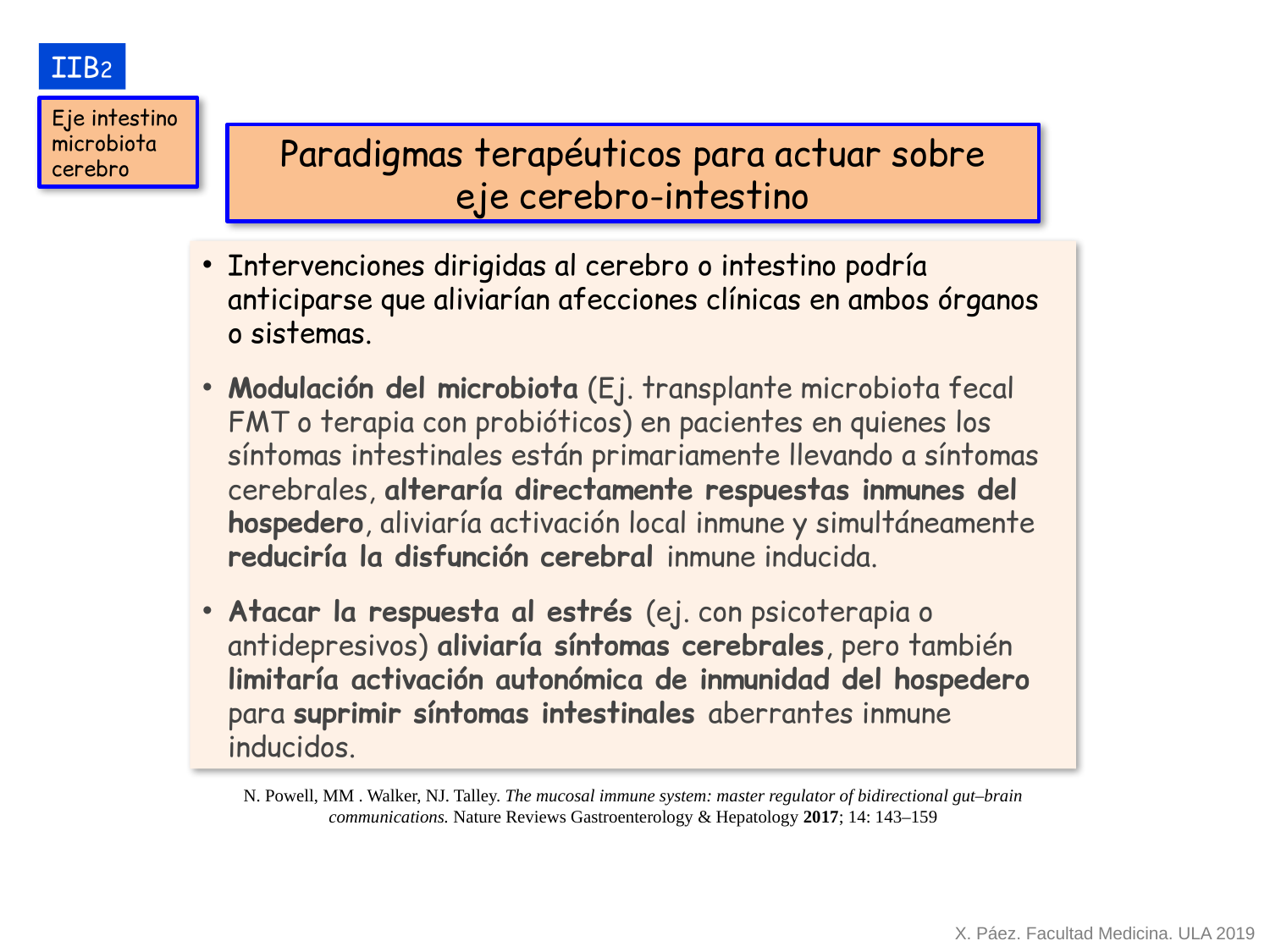

IIB2
Eje intestino
microbiota
cerebro
Paradigmas terapéuticos para actuar sobre
eje cerebro-intestino
Intervenciones dirigidas al cerebro o intestino podría anticiparse que aliviarían afecciones clínicas en ambos órganos o sistemas.

Modulación del microbiota (Ej. transplante microbiota fecal FMT o terapia con probióticos) en pacientes en quienes los síntomas intestinales están primariamente llevando a síntomas cerebrales, alteraría directamente respuestas inmunes del hospedero, aliviaría activación local inmune y simultáneamente reduciría la disfunción cerebral inmune inducida.

Atacar la respuesta al estrés (ej. con psicoterapia o antidepresivos) aliviaría síntomas cerebrales, pero también limitaría activación autonómica de inmunidad del hospedero para suprimir síntomas intestinales aberrantes inmune inducidos.
N. Powell, MM . Walker, NJ. Talley. The mucosal immune system: master regulator of bidirectional gut–brain communications. Nature Reviews Gastroenterology & Hepatology 2017; 14: 143–159
X. Páez. Facultad Medicina. ULA 2019